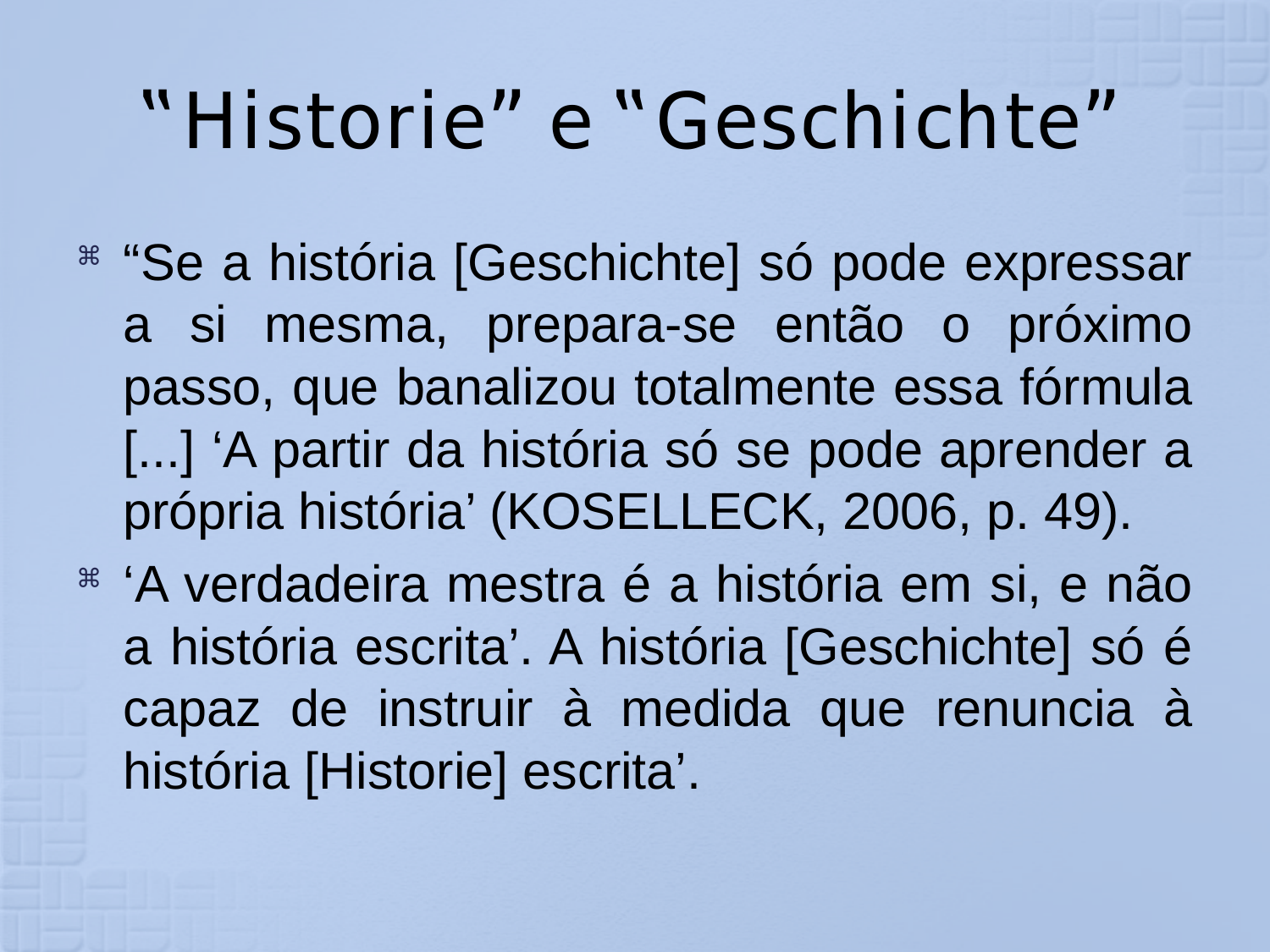

# “Historie” e “Geschichte”
“Se a história [Geschichte] só pode expressar a si mesma, prepara-se então o próximo passo, que banalizou totalmente essa fórmula [...] ‘A partir da história só se pode aprender a própria história’ (KOSELLECK, 2006, p. 49).
‘A verdadeira mestra é a história em si, e não a história escrita’. A história [Geschichte] só é capaz de instruir à medida que renuncia à história [Historie] escrita’.